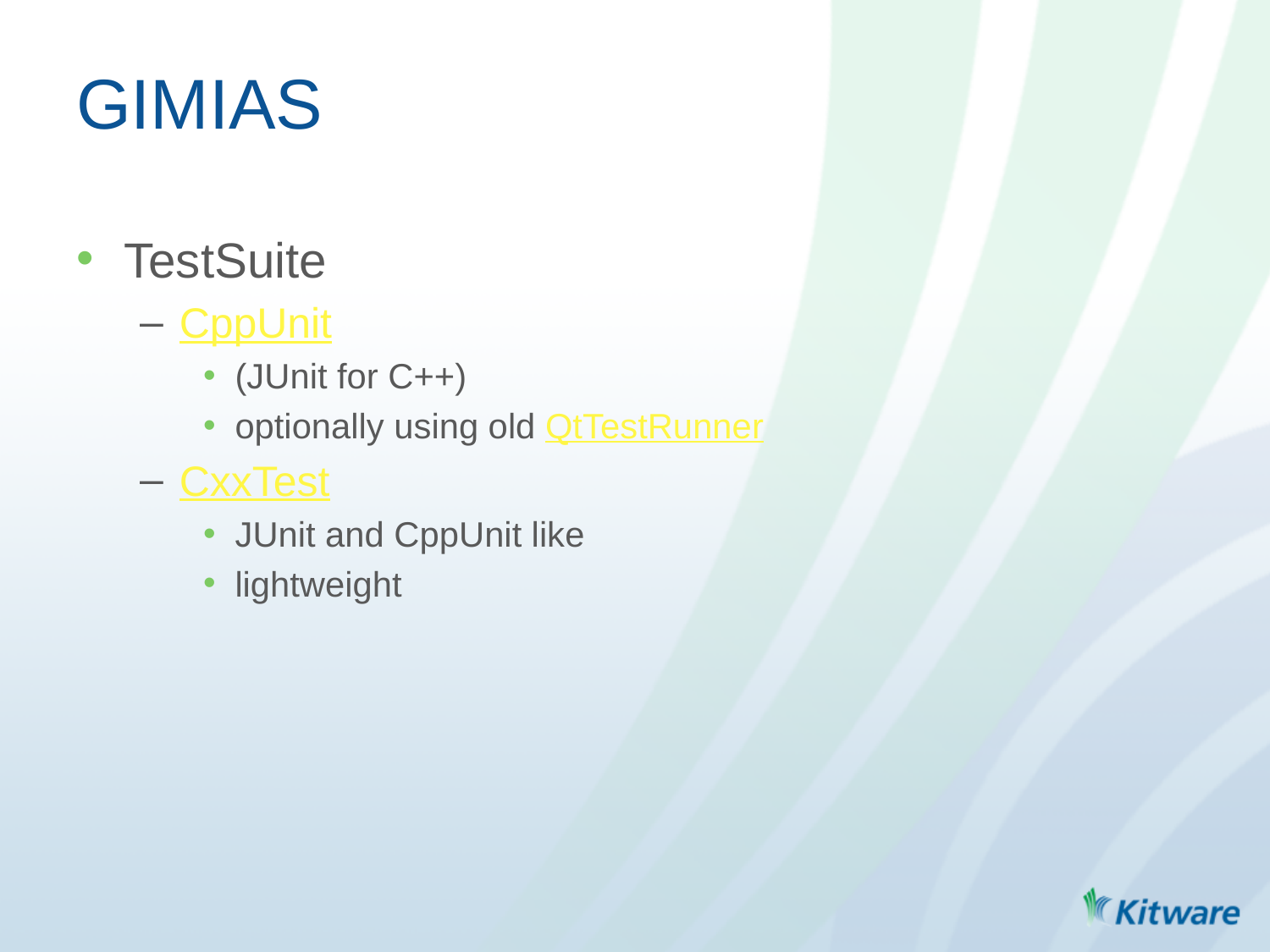

# GIMIAS
TestSuite
CppUnit
(JUnit for C++)
optionally using old QtTestRunner
CxxTest
JUnit and CppUnit like
lightweight